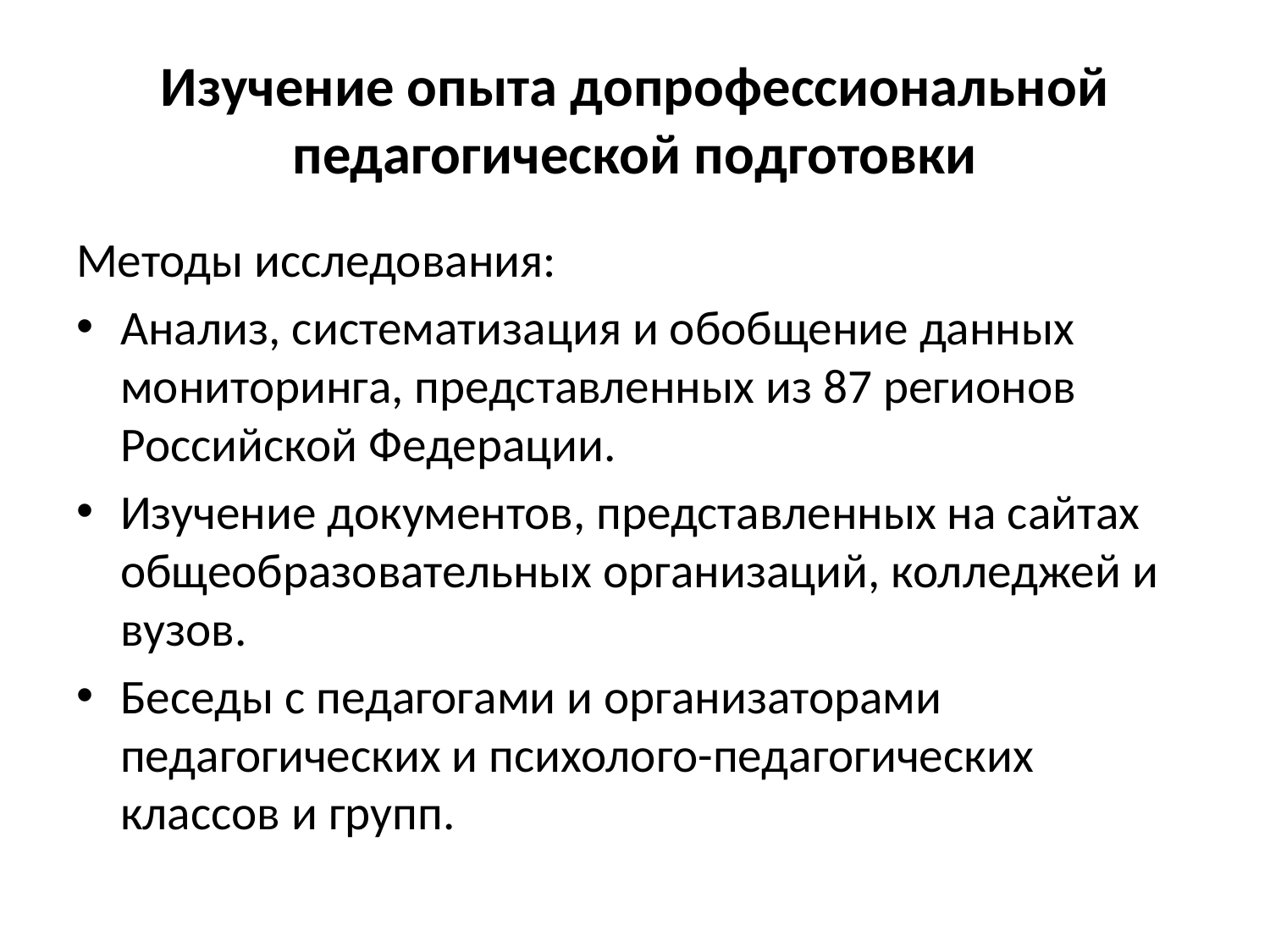

# Изучение опыта допрофессиональной педагогической подготовки
Методы исследования:
Анализ, систематизация и обобщение данных мониторинга, представленных из 87 регионов Российской Федерации.
Изучение документов, представленных на сайтах общеобразовательных организаций, колледжей и вузов.
Беседы с педагогами и организаторами педагогических и психолого-педагогических классов и групп.